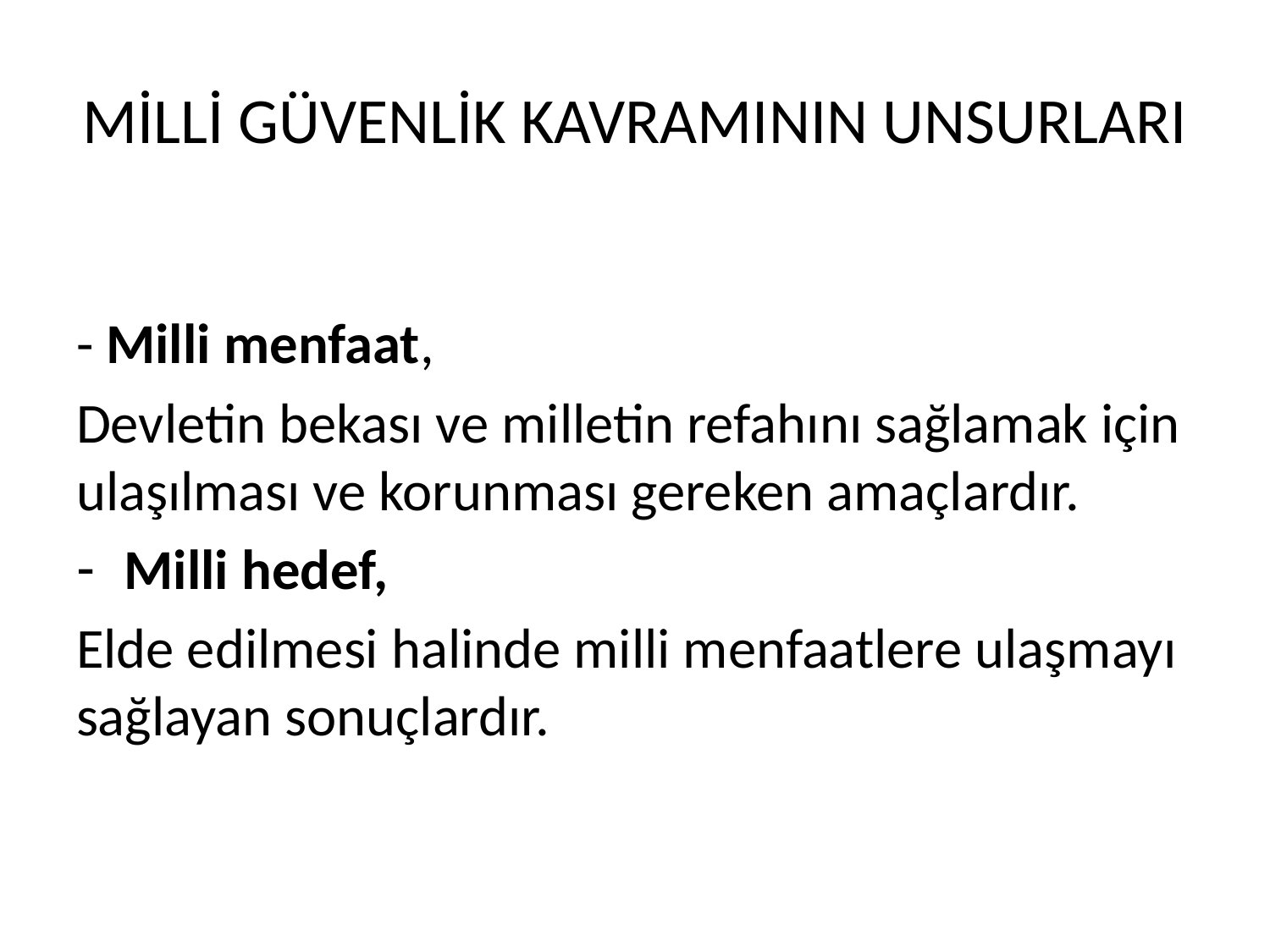

# MİLLİ GÜVENLİK KAVRAMININ UNSURLARI

- Milli menfaat,
Devletin bekası ve milletin refahını sağlamak için ulaşılması ve korunması gereken amaçlardır.
Milli hedef,
Elde edilmesi halinde milli menfaatlere ulaşmayı sağlayan sonuçlardır.